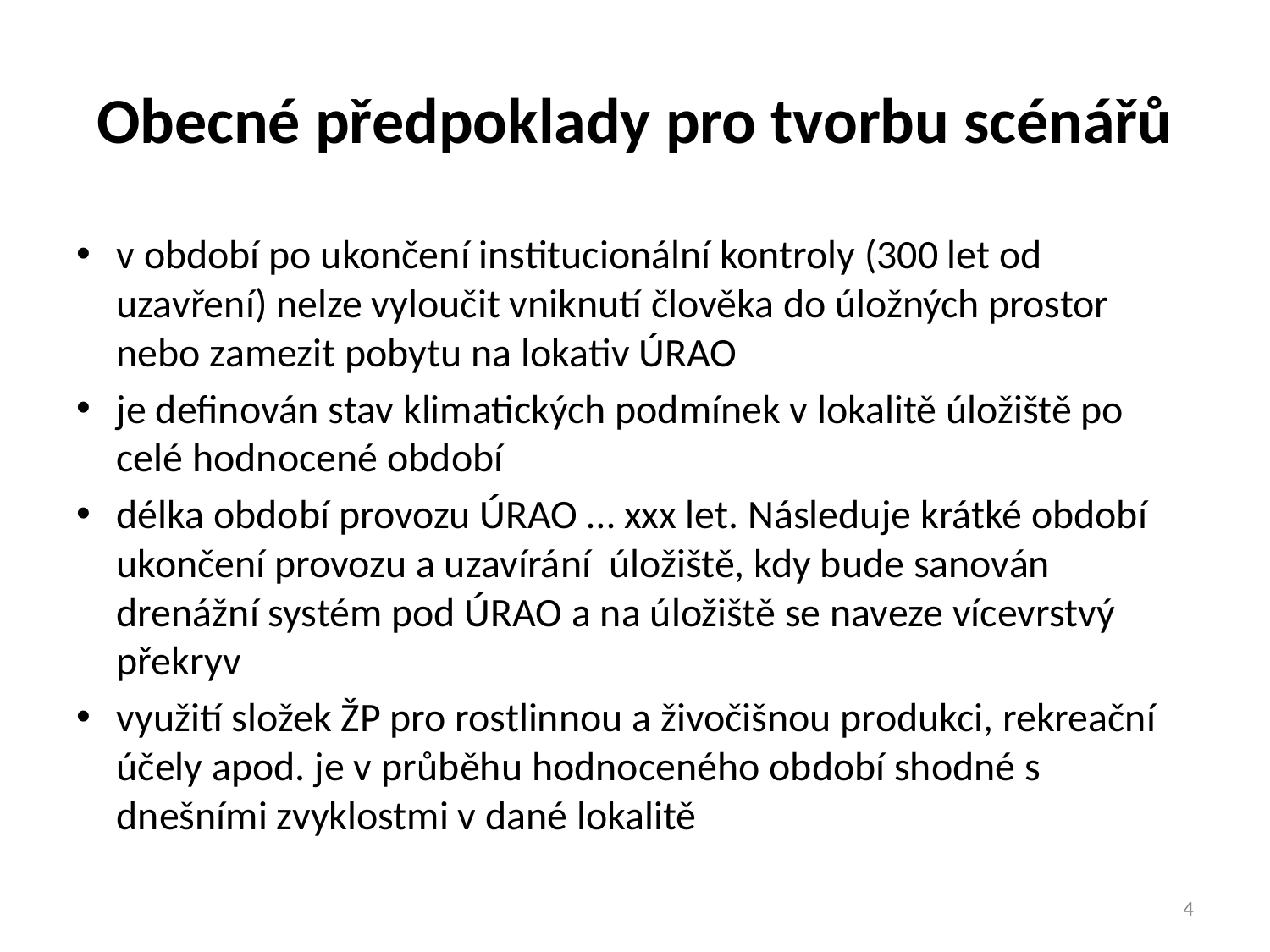

# Obecné předpoklady pro tvorbu scénářů
v období po ukončení institucionální kontroly (300 let od uzavření) nelze vyloučit vniknutí člověka do úložných prostor nebo zamezit pobytu na lokativ ÚRAO
je definován stav klimatických podmínek v lokalitě úložiště po celé hodnocené období
délka období provozu ÚRAO … xxx let. Následuje krátké období ukončení provozu a uzavírání  úložiště, kdy bude sanován drenážní systém pod ÚRAO a na úložiště se naveze vícevrstvý překryv
využití složek ŽP pro rostlinnou a živočišnou produkci, rekreační účely apod. je v průběhu hodnoceného období shodné s dnešními zvyklostmi v dané lokalitě

4